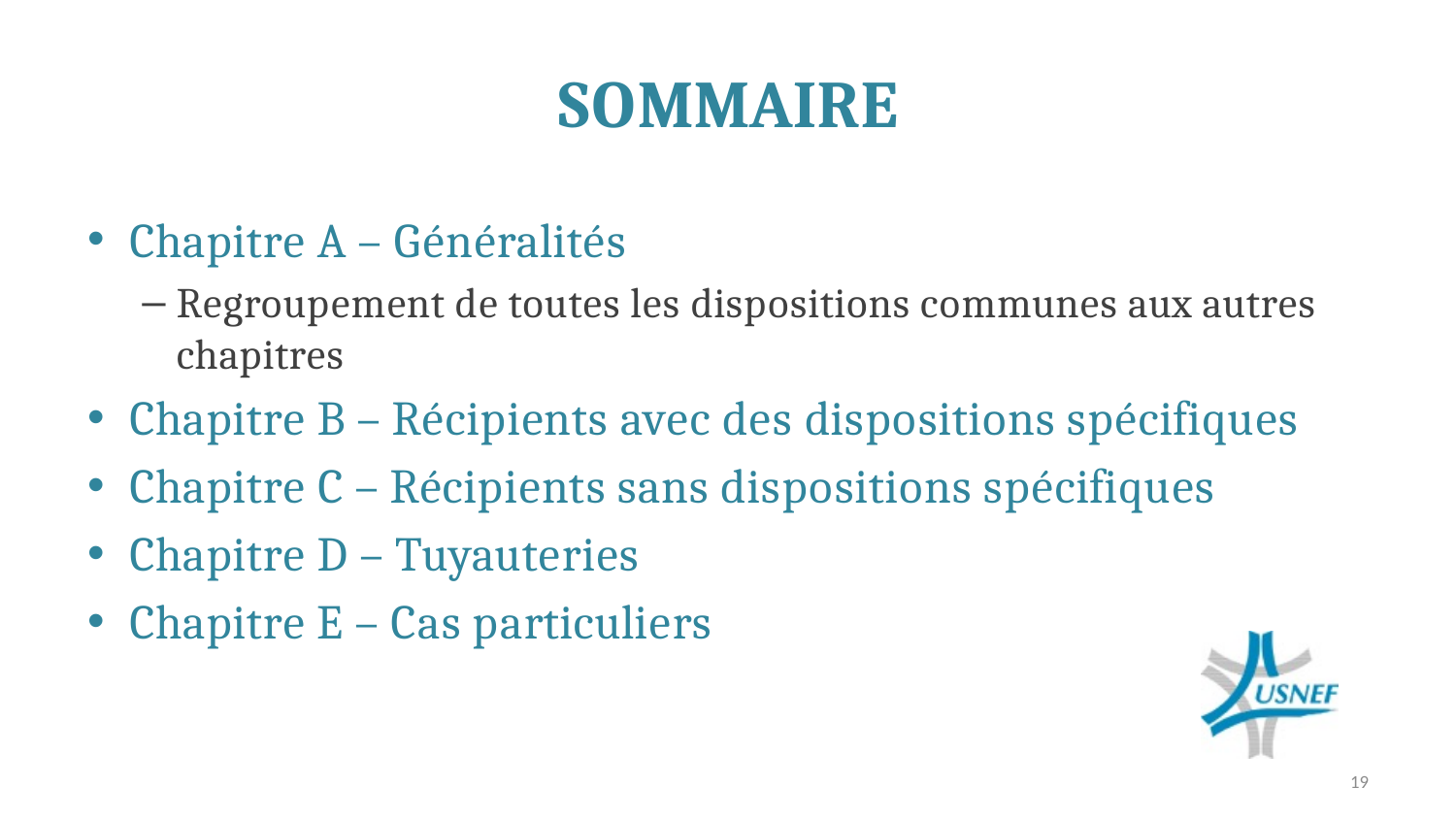

# SOMMAIRE
Chapitre A – Généralités
Regroupement de toutes les dispositions communes aux autres chapitres
Chapitre B – Récipients avec des dispositions spécifiques
Chapitre C – Récipients sans dispositions spécifiques
Chapitre D – Tuyauteries
Chapitre E – Cas particuliers

19